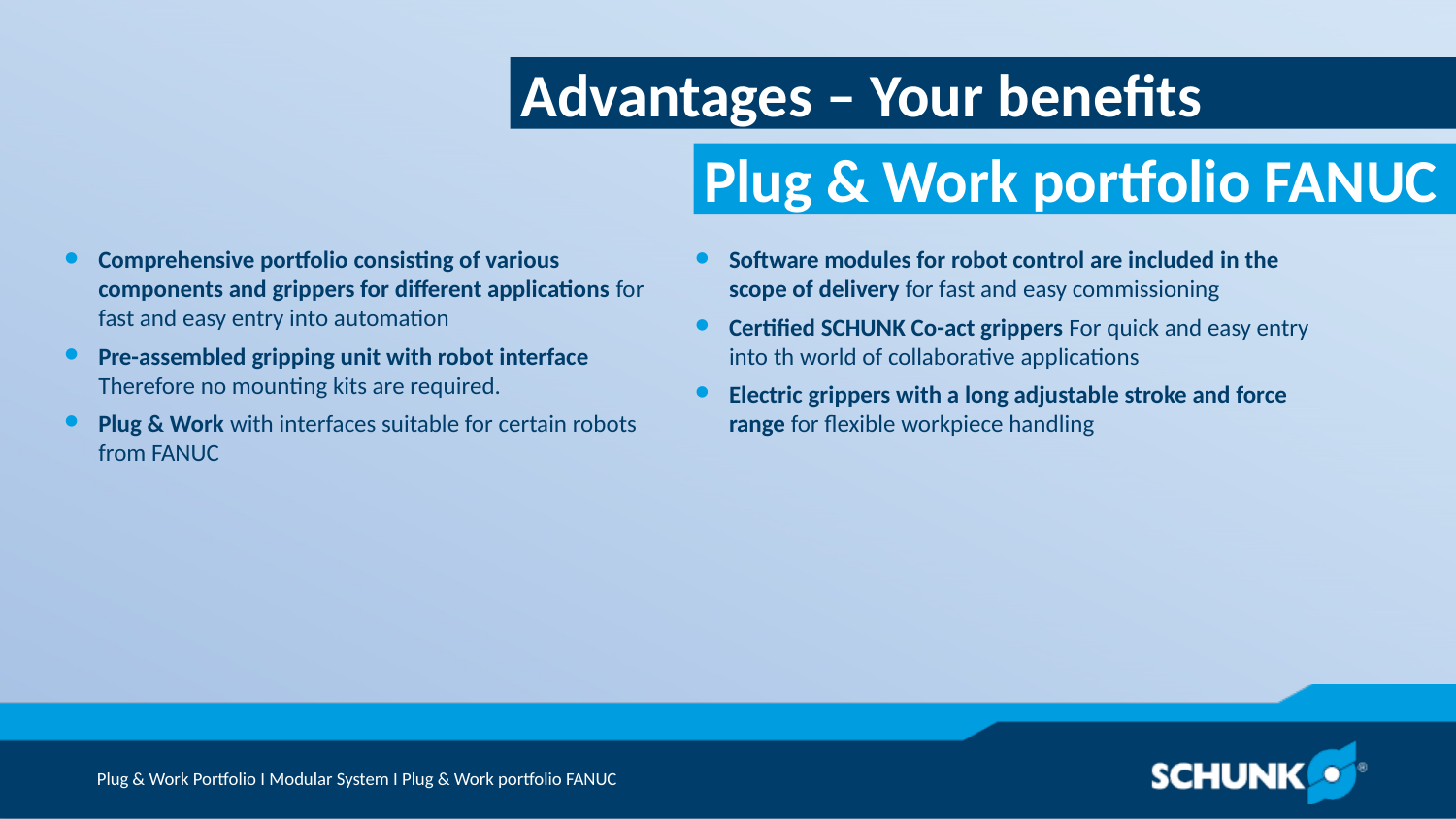

Advantages – Your benefits
Comprehensive portfolio consisting of various components and grippers for different applications for fast and easy entry into automation
Pre-assembled gripping unit with robot interface Therefore no mounting kits are required.
Plug & Work with interfaces suitable for certain robots from FANUC
Software modules for robot control are included in the scope of delivery for fast and easy commissioning
Certified SCHUNK Co-act grippers For quick and easy entry into th world of collaborative applications
Electric grippers with a long adjustable stroke and force range for flexible workpiece handling